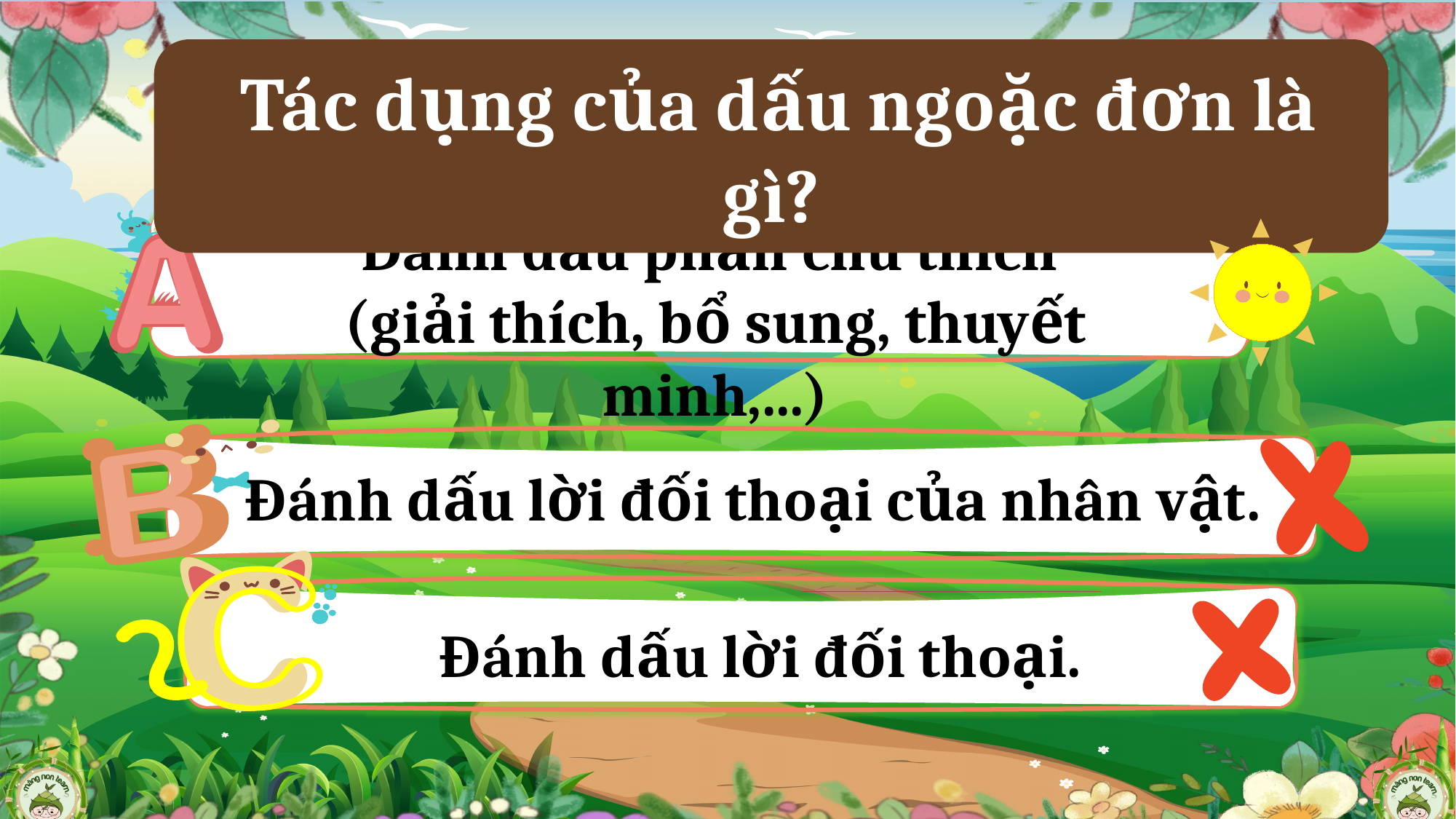

Tác dụng của dấu ngoặc đơn là gì?
Đánh dấu phần chú thích
(giải thích, bổ sung, thuyết minh,...)

Đánh dấu lời đối thoại của nhân vật.

Đánh dấu lời đối thoại.